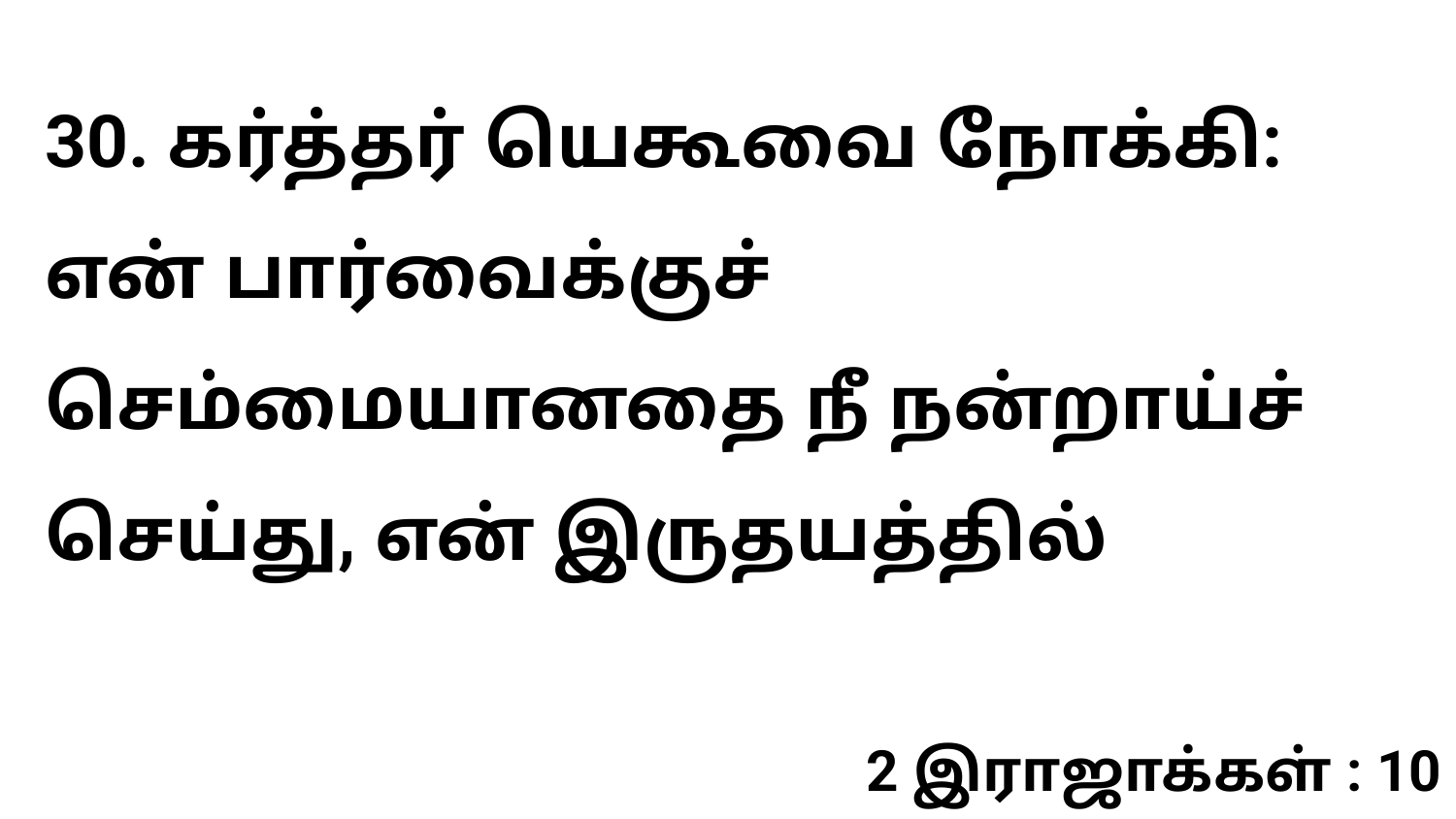

30. கர்த்தர் யெகூவை நோக்கி: என் பார்வைக்குச் செம்மையானதை நீ நன்றாய்ச் செய்து, என் இருதயத்தில்
2 இராஜாக்கள் : 10